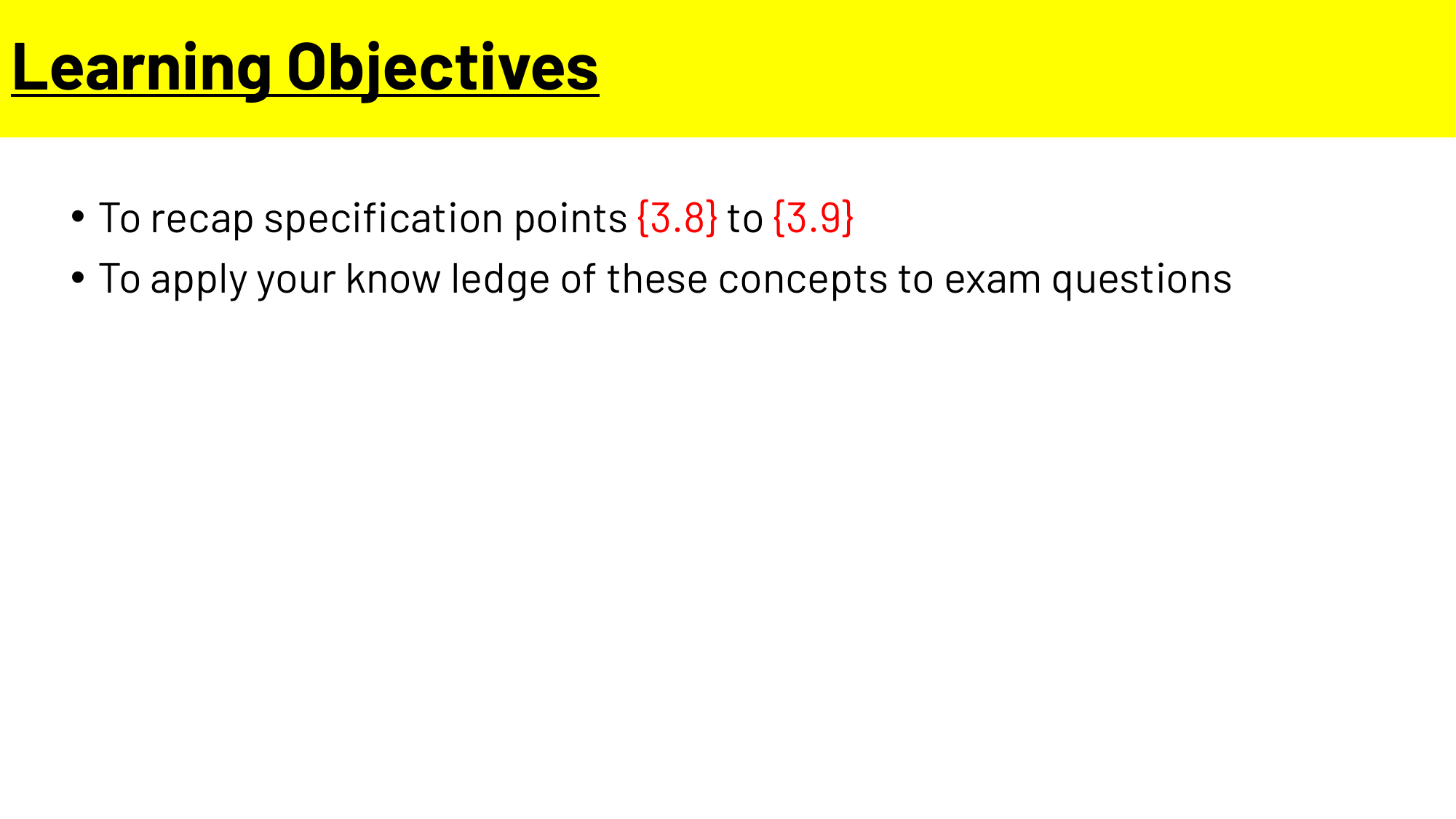

# Learning Objectives
To recap specification points {3.8} to {3.9}
To apply your know ledge of these concepts to exam questions